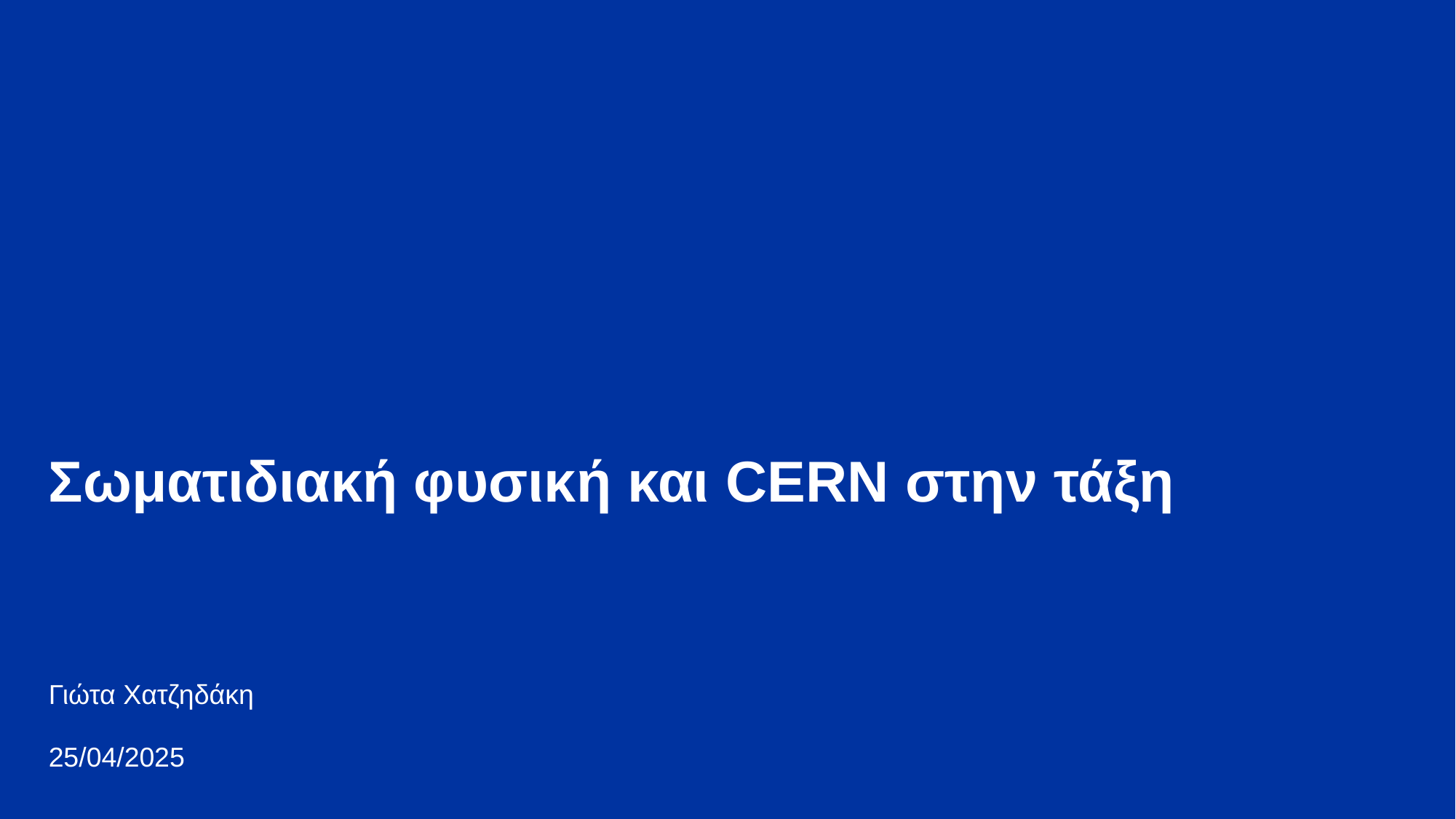

# Σωματιδιακή φυσική και CERN στην τάξη
Γιώτα Χατζηδάκη
25/04/2025